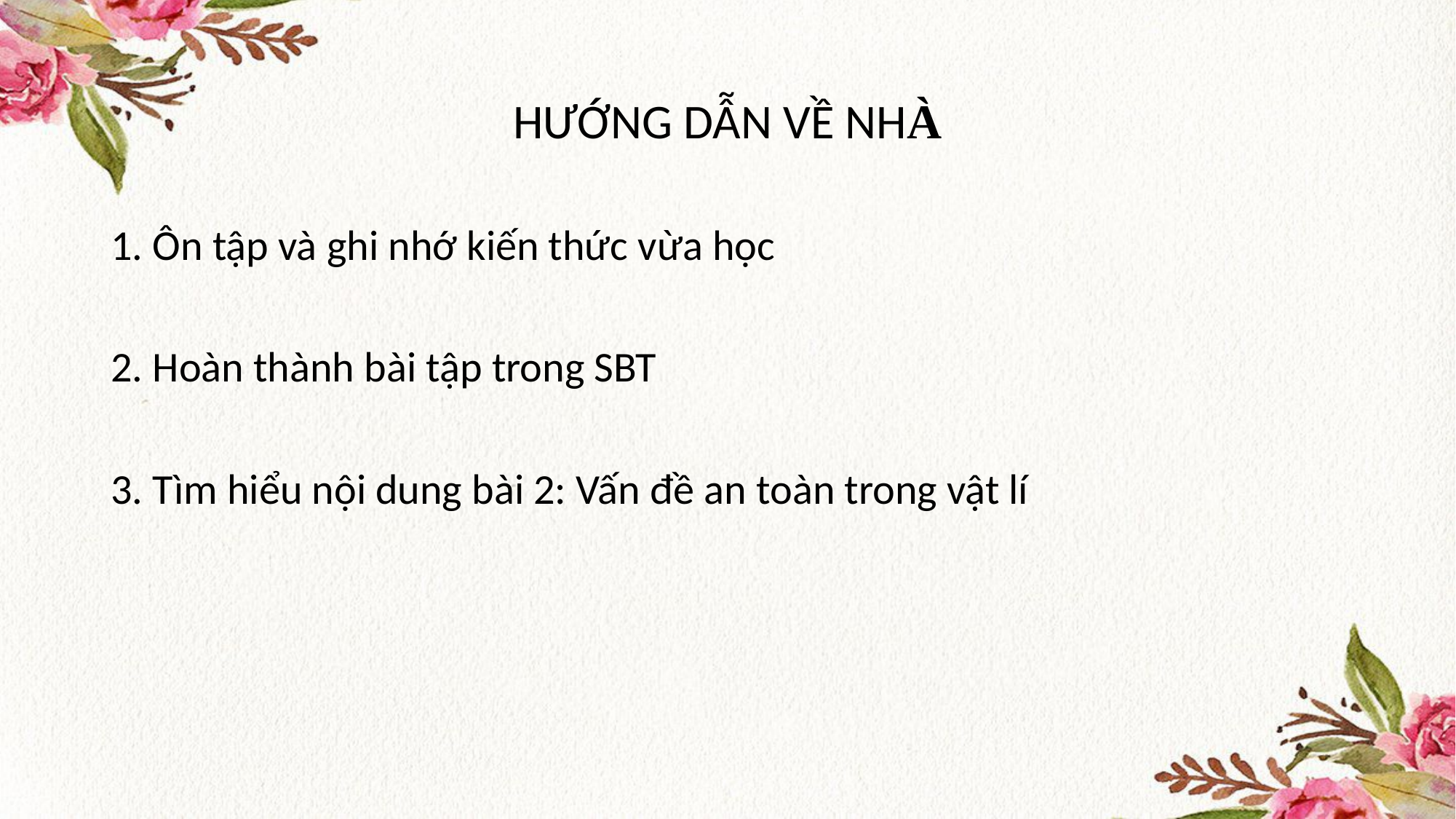

# HƯỚNG DẪN VỀ NHÀ
1. Ôn tập và ghi nhớ kiến thức vừa học

2. Hoàn thành bài tập trong SBT

3. Tìm hiểu nội dung bài 2: Vấn đề an toàn trong vật lí